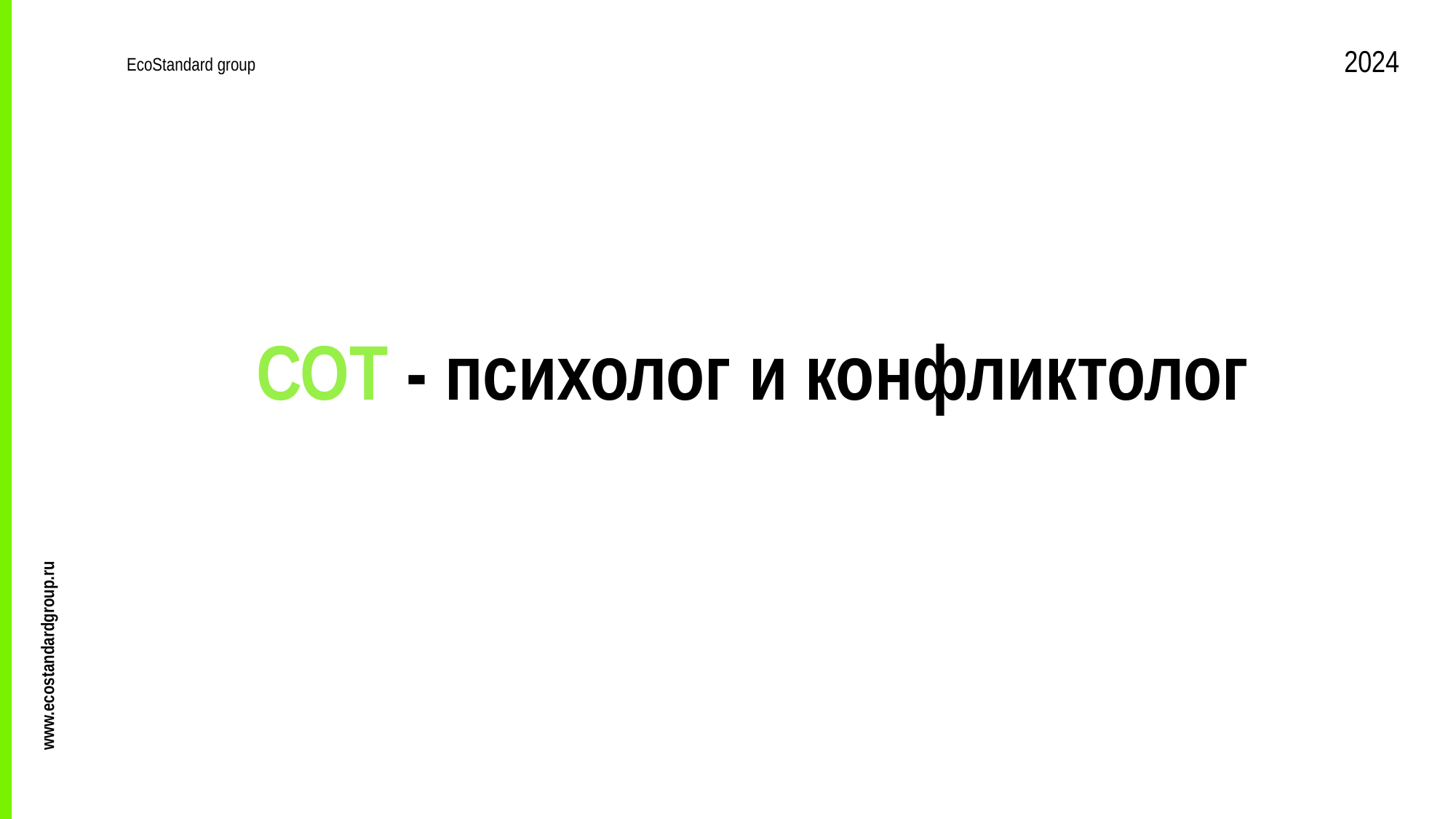

2024
EcoStandard group
СОТ - психолог и конфликтолог
www.ecostandardgroup.ru